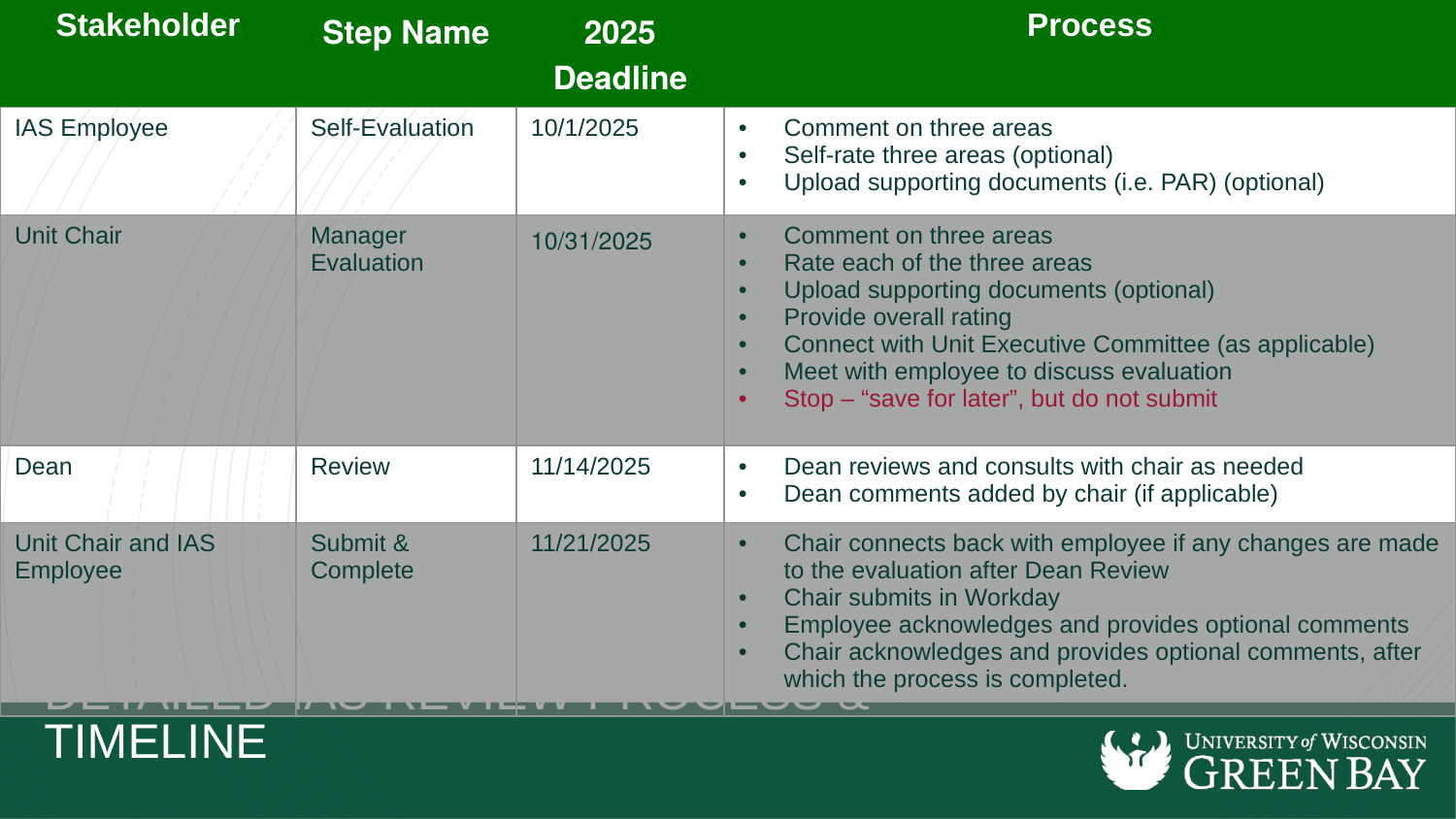

| Stakeholder | Step Name | 2025 Deadline | Process |
| --- | --- | --- | --- |
| IAS Employee | Self-Evaluation | 10/1/2025 | Comment on three areas Self-rate three areas (optional) Upload supporting documents (i.e. PAR) (optional) |
| Unit Chair | Manager Evaluation | 10/31/2025 | Comment on three areas Rate each of the three areas Upload supporting documents (optional) Provide overall rating Connect with Unit Executive Committee (as applicable) Meet with employee to discuss evaluation Stop – “save for later”, but do not submit |
| Dean | Review | 11/14/2025 | Dean reviews and consults with chair as needed Dean comments added by chair (if applicable) |
| Unit Chair and IAS Employee | Submit & Complete | 11/21/2025 | Chair connects back with employee if any changes are made to the evaluation after Dean Review Chair submits in Workday Employee acknowledges and provides optional comments Chair acknowledges and provides optional comments, after which the process is completed. |
# DETAILED IAS Review Process & TIMELINE